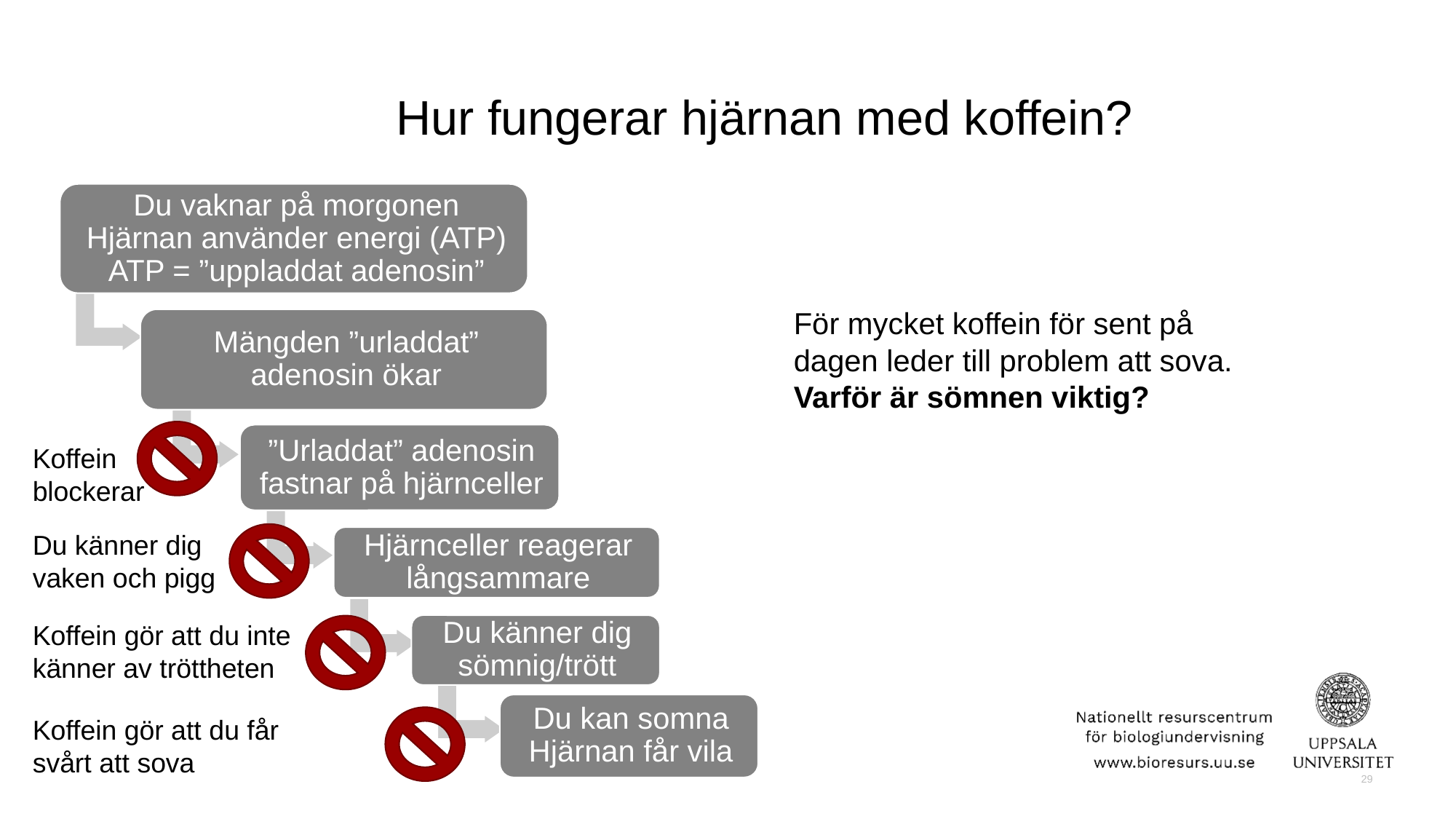

Hur fungerar hjärnan med koffein?
Du vaknar på morgonen Hjärnan använder energi (ATP) ATP = ”uppladdat adenosin”
Mängden ”urladdat” adenosin ökar
”Urladdat” adenosin fastnar på hjärnceller
Hjärnceller reagerar långsammare
Du känner dig sömnig/trött
Du kan somna Hjärnan får vila
För mycket koffein för sent på dagen leder till problem att sova.
Varför är sömnen viktig?

Koffein blockerar
Du känner dig vaken och pigg

Koffein gör att du inte känner av tröttheten

Koffein gör att du får svårt att sova
29